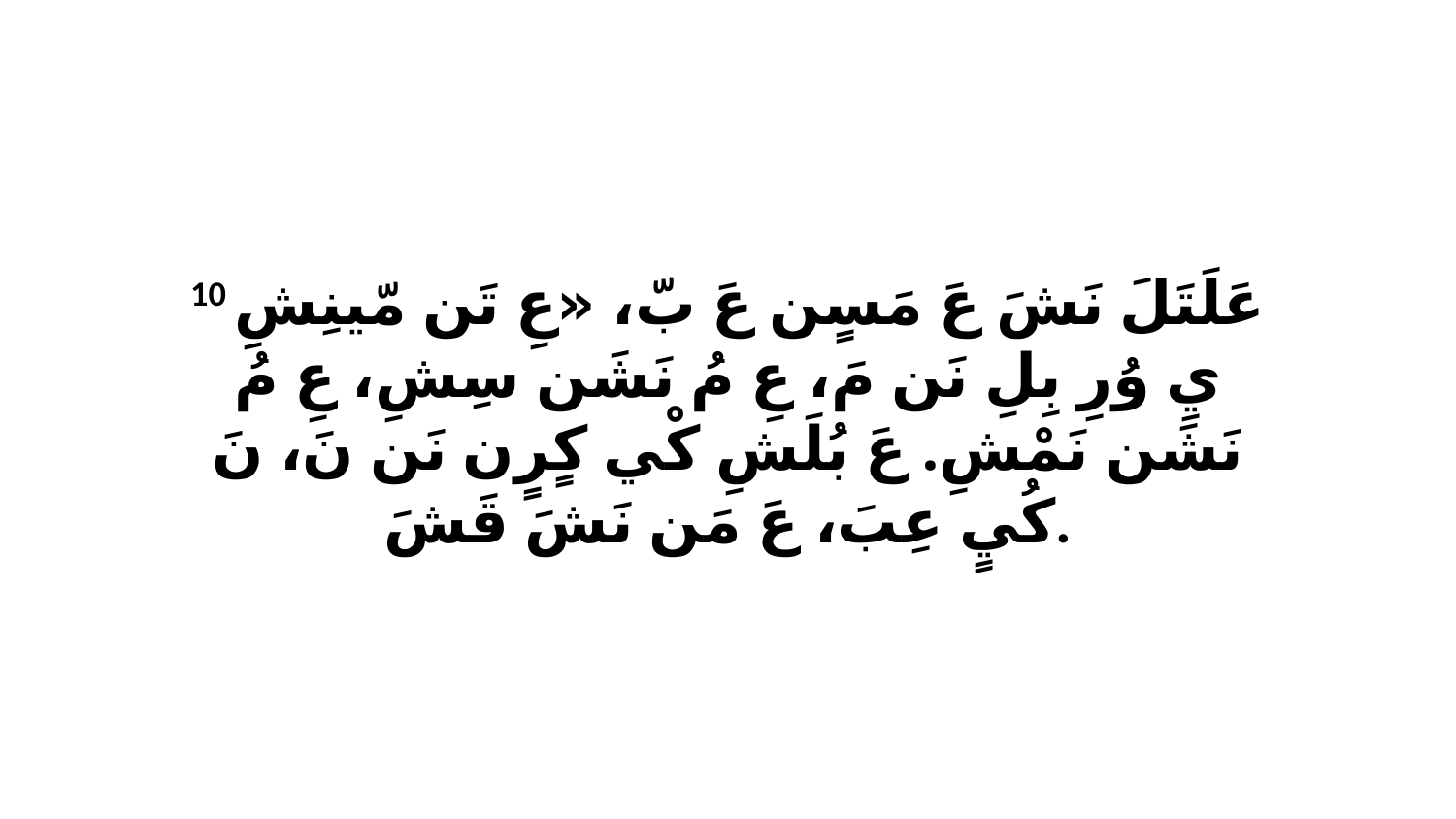

10 عَلَتَلَ نَشَ عَ مَسٍن عَ بّ، «عِ تَن مّينِشِ يِ وُرِ بِلِ نَن مَ، عِ مُ نَشَن سِشِ، عِ مُ نَشَن نَمْشِ. عَ بُلَشِ كْي كٍرٍن نَن نَ، نَ كُيٍ عِبَ، عَ مَن نَشَ قَشَ.